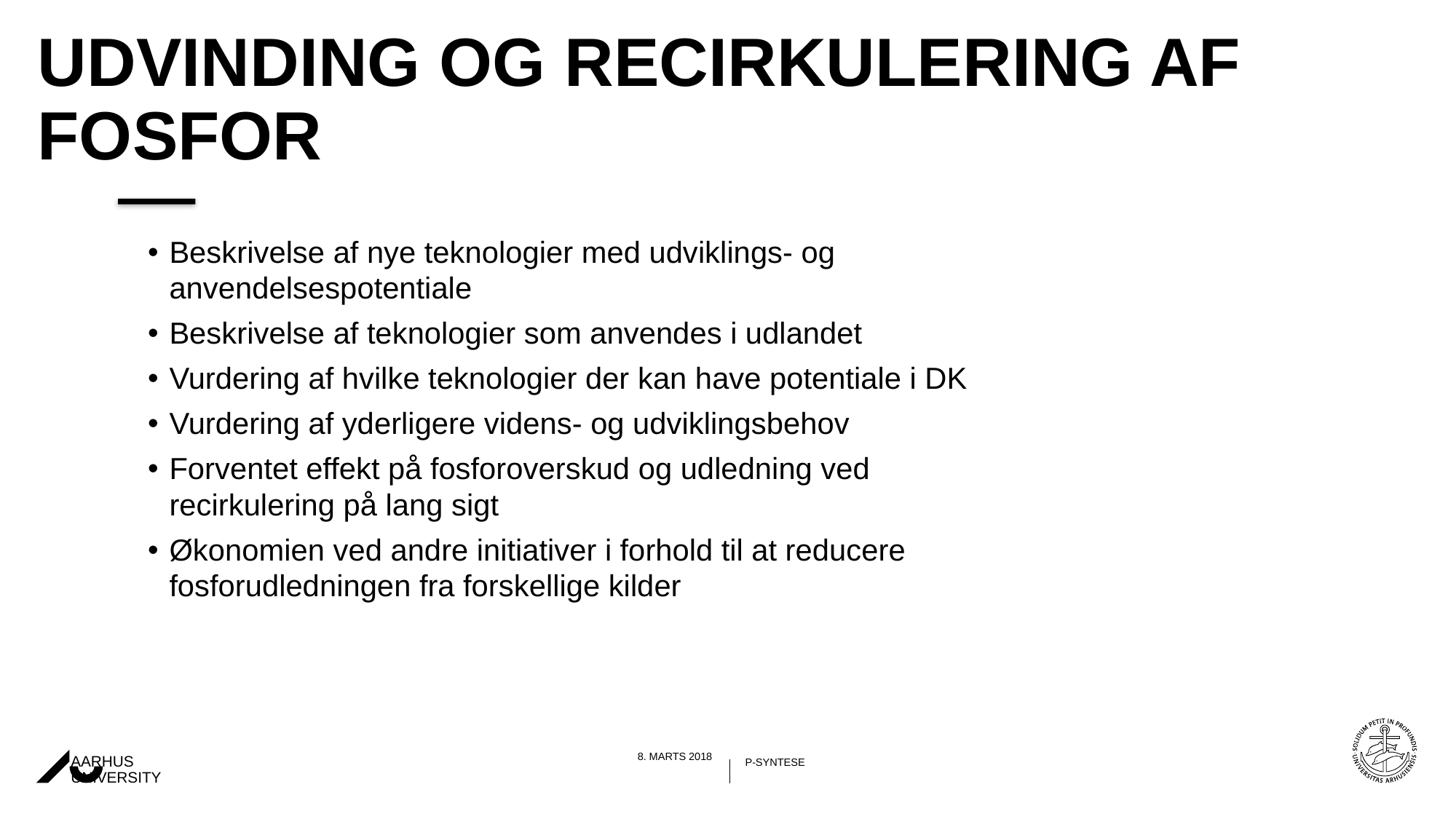

# Udvinding og recirkulering af fosfor
Beskrivelse af nye teknologier med udviklings- og anvendelsespotentiale
Beskrivelse af teknologier som anvendes i udlandet
Vurdering af hvilke teknologier der kan have potentiale i DK
Vurdering af yderligere videns- og udviklingsbehov
Forventet effekt på fosforoverskud og udledning ved recirkulering på lang sigt
Økonomien ved andre initiativer i forhold til at reducere fosforudledningen fra forskellige kilder

09/03/201828/02/2018